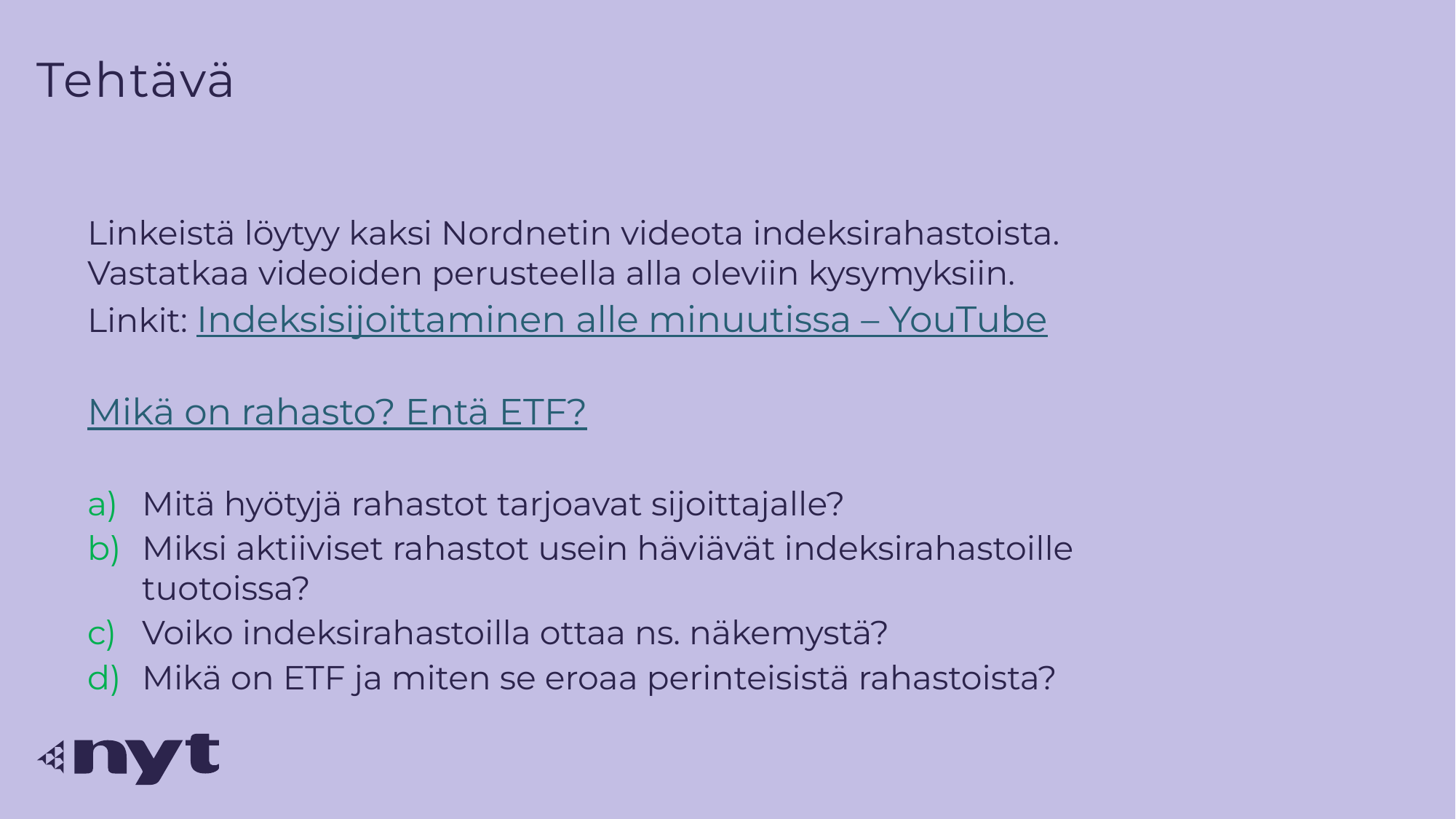

# Tehtävä
Linkeistä löytyy kaksi Nordnetin videota indeksirahastoista. Vastatkaa videoiden perusteella alla oleviin kysymyksiin.
Linkit: Indeksisijoittaminen alle minuutissa – YouTube
Mikä on rahasto? Entä ETF?

Mitä hyötyjä rahastot tarjoavat sijoittajalle?
Miksi aktiiviset rahastot usein häviävät indeksirahastoille tuotoissa?
Voiko indeksirahastoilla ottaa ns. näkemystä?
Mikä on ETF ja miten se eroaa perinteisistä rahastoista?